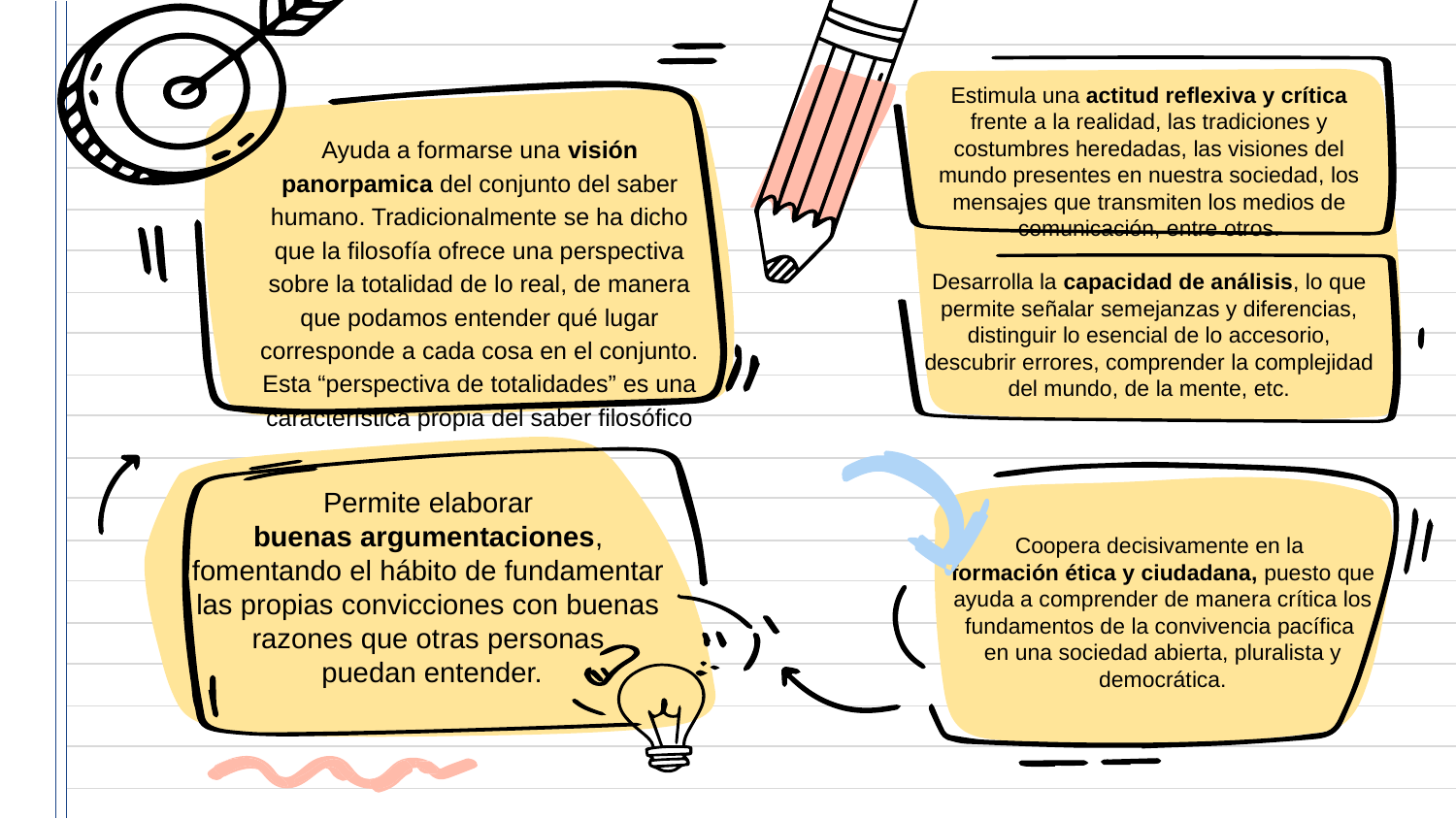

Estimula una actitud reflexiva y crítica frente a la realidad, las tradiciones y costumbres heredadas, las visiones del mundo presentes en nuestra sociedad, los mensajes que transmiten los medios de comunicación, entre otros.
Ayuda a formarse una visión panorpamica del conjunto del saber humano. Tradicionalmente se ha dicho que la filosofía ofrece una perspectiva sobre la totalidad de lo real, de manera que podamos entender qué lugar corresponde a cada cosa en el conjunto. Esta “perspectiva de totalidades” es una característica propia del saber filosófico

Desarrolla la capacidad de análisis, lo que permite señalar semejanzas y diferencias, distinguir lo esencial de lo accesorio, descubrir errores, comprender la complejidad del mundo, de la mente, etc.

Coopera decisivamente en la
formación ética y ciudadana, puesto que ayuda a comprender de manera crítica los fundamentos de la convivencia pacífica
en una sociedad abierta, pluralista y democrática.

Permite elaborar
buenas argumentaciones,
fomentando el hábito de fundamentar
las propias convicciones con buenas
razones que otras personas
puedan entender.